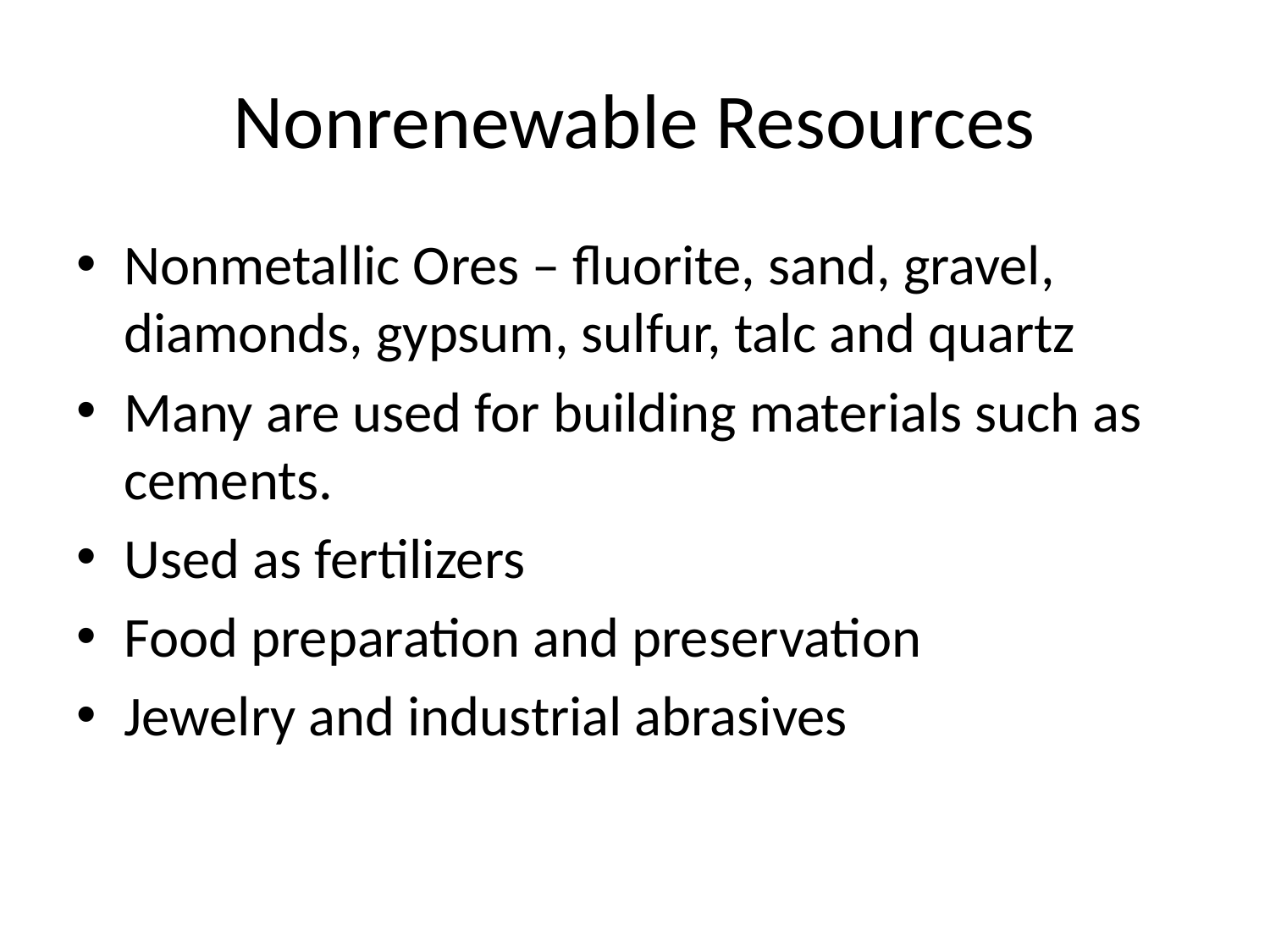

# Nonrenewable Resources
Nonmetallic Ores – fluorite, sand, gravel, diamonds, gypsum, sulfur, talc and quartz
Many are used for building materials such as cements.
Used as fertilizers
Food preparation and preservation
Jewelry and industrial abrasives